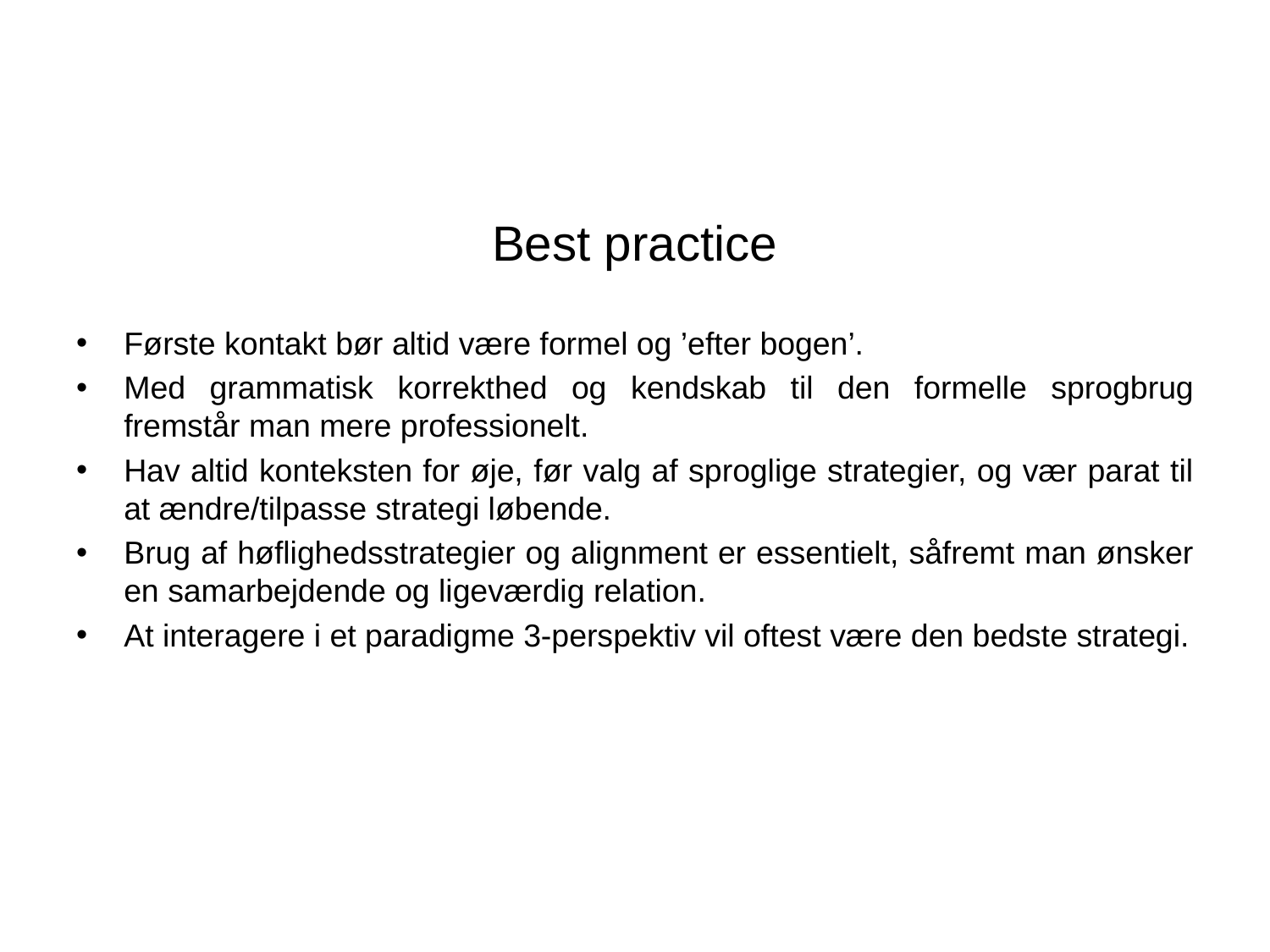

# Best practice
Første kontakt bør altid være formel og ’efter bogen’.
Med grammatisk korrekthed og kendskab til den formelle sprogbrug fremstår man mere professionelt.
Hav altid konteksten for øje, før valg af sproglige strategier, og vær parat til at ændre/tilpasse strategi løbende.
Brug af høflighedsstrategier og alignment er essentielt, såfremt man ønsker en samarbejdende og ligeværdig relation.
At interagere i et paradigme 3-perspektiv vil oftest være den bedste strategi.